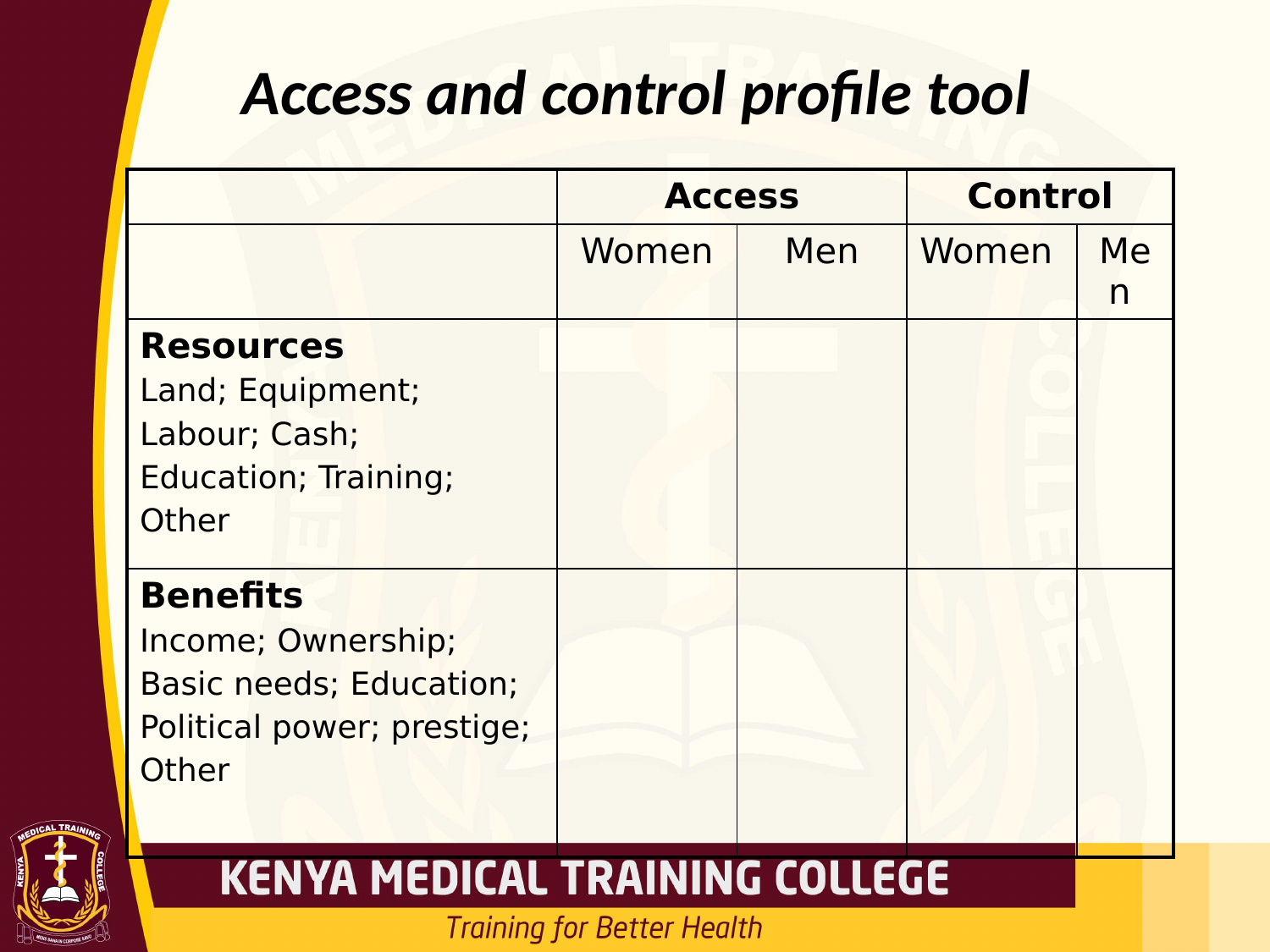

# Access and control profile tool
|  | Access |  | Control |  |
| --- | --- | --- | --- | --- |
|  | Women | Men | Women | Men |
| Resources Land; Equipment; Labour; Cash; Education; Training; Other |  |  |  |  |
| Benefits Income; Ownership; Basic needs; Education; Political power; prestige; Other |  |  |  |  |